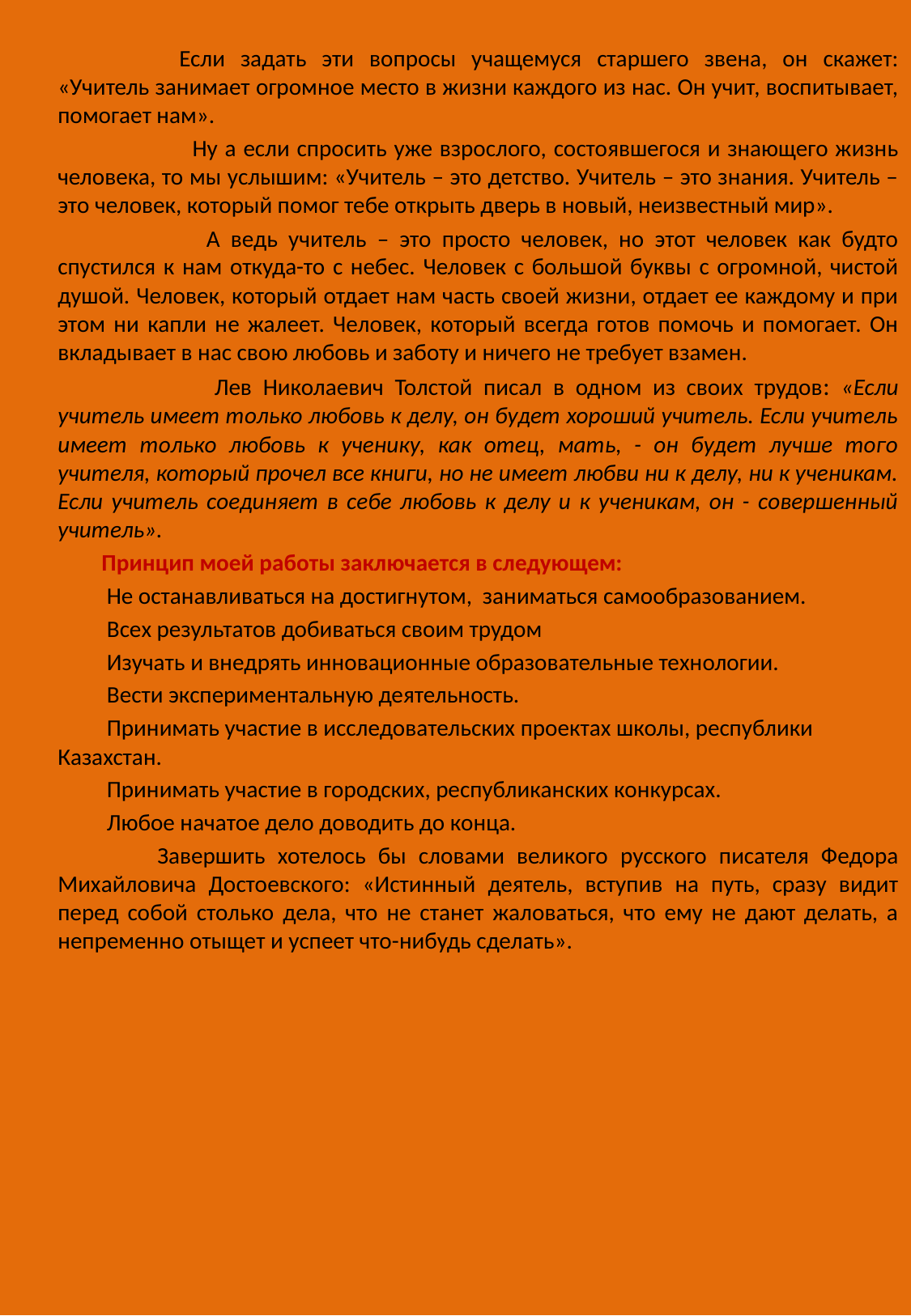

Если задать эти вопросы учащемуся старшего звена, он скажет: «Учитель занимает огромное место в жизни каждого из нас. Он учит, воспитывает, помогает нам».
       	Ну а если спросить уже взрослого, состоявшегося и знающего жизнь человека, то мы услышим: «Учитель – это детство. Учитель – это знания. Учитель – это человек, который помог тебе открыть дверь в новый, неизвестный мир».
      	А ведь учитель – это просто человек, но этот человек как будто спустился к нам откуда-то с небес. Человек с большой буквы с огромной, чистой душой. Человек, который отдает нам часть своей жизни, отдает ее каждому и при этом ни капли не жалеет. Человек, который всегда готов помочь и помогает. Он вкладывает в нас свою любовь и заботу и ничего не требует взамен.
      	Лев Николаевич Толстой писал в одном из своих трудов: «Если учитель имеет только любовь к делу, он будет хороший учитель. Если учитель имеет только любовь к ученику, как отец, мать, - он будет лучше того учителя, который прочел все книги, но не имеет любви ни к делу, ни к ученикам. Если учитель соединяет в себе любовь к делу и к ученикам, он - совершенный учитель».
        Принцип моей работы заключается в следующем:
         Не останавливаться на достигнутом,  заниматься самообразованием.
         Всех результатов добиваться своим трудом
         Изучать и внедрять инновационные образовательные технологии.
         Вести экспериментальную деятельность.
         Принимать участие в исследовательских проектах школы, республики Казахстан.
         Принимать участие в городских, республиканских конкурсах.
         Любое начатое дело доводить до конца.
        Завершить хотелось бы словами великого русского писателя Федора Михайловича Достоевского: «Истинный деятель, вступив на путь, сразу видит перед собой столько дела, что не станет жаловаться, что ему не дают делать, а непременно отыщет и успеет что-нибудь сделать».

#